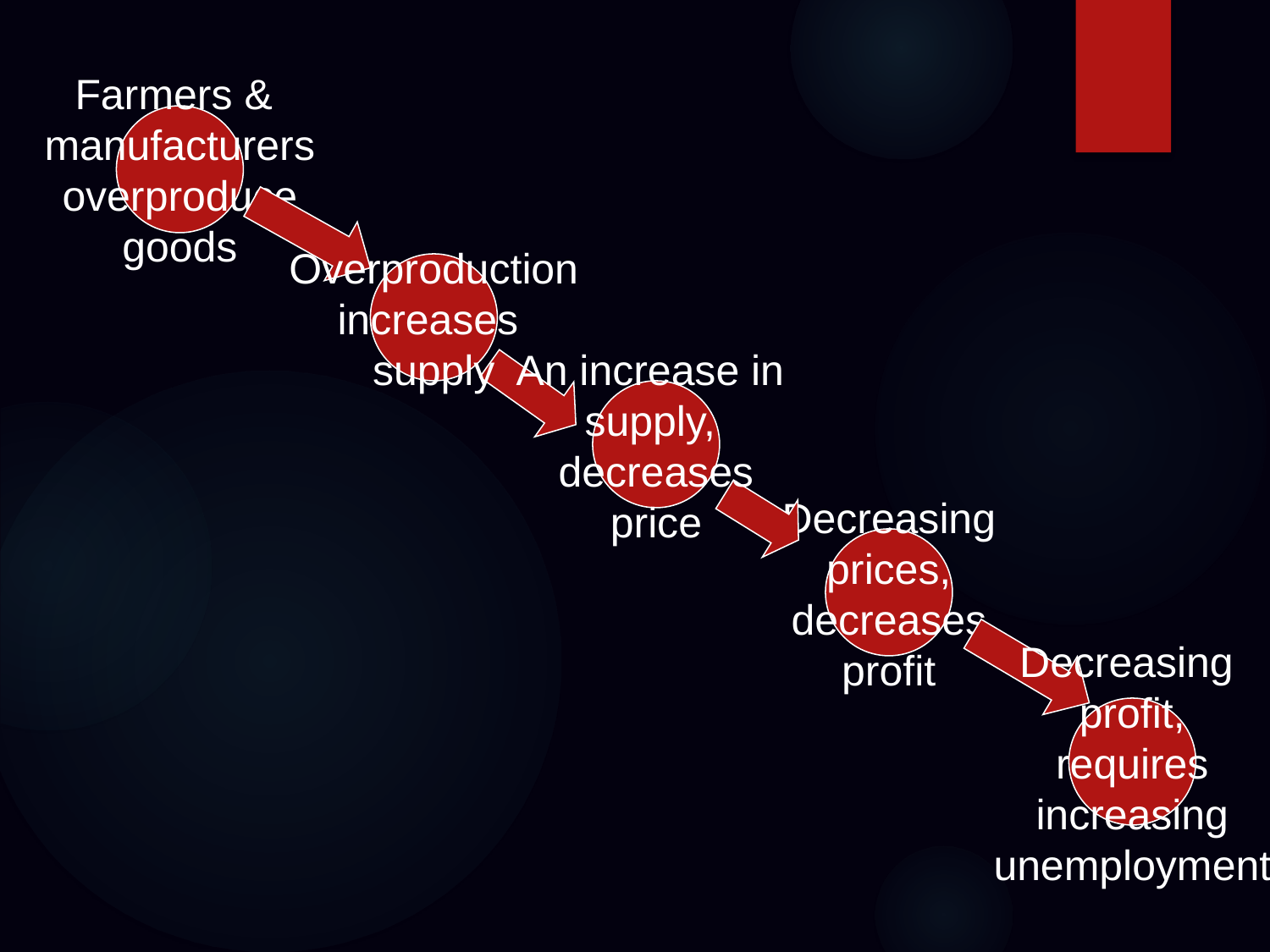

Farmers &
manufacturers
overproduce
goods

Overproduction
increases
supply

An increase in
supply,
decreases
price

Decreasing
prices,
decreases
profit

Decreasing
profit,
requires
increasing
unemployment